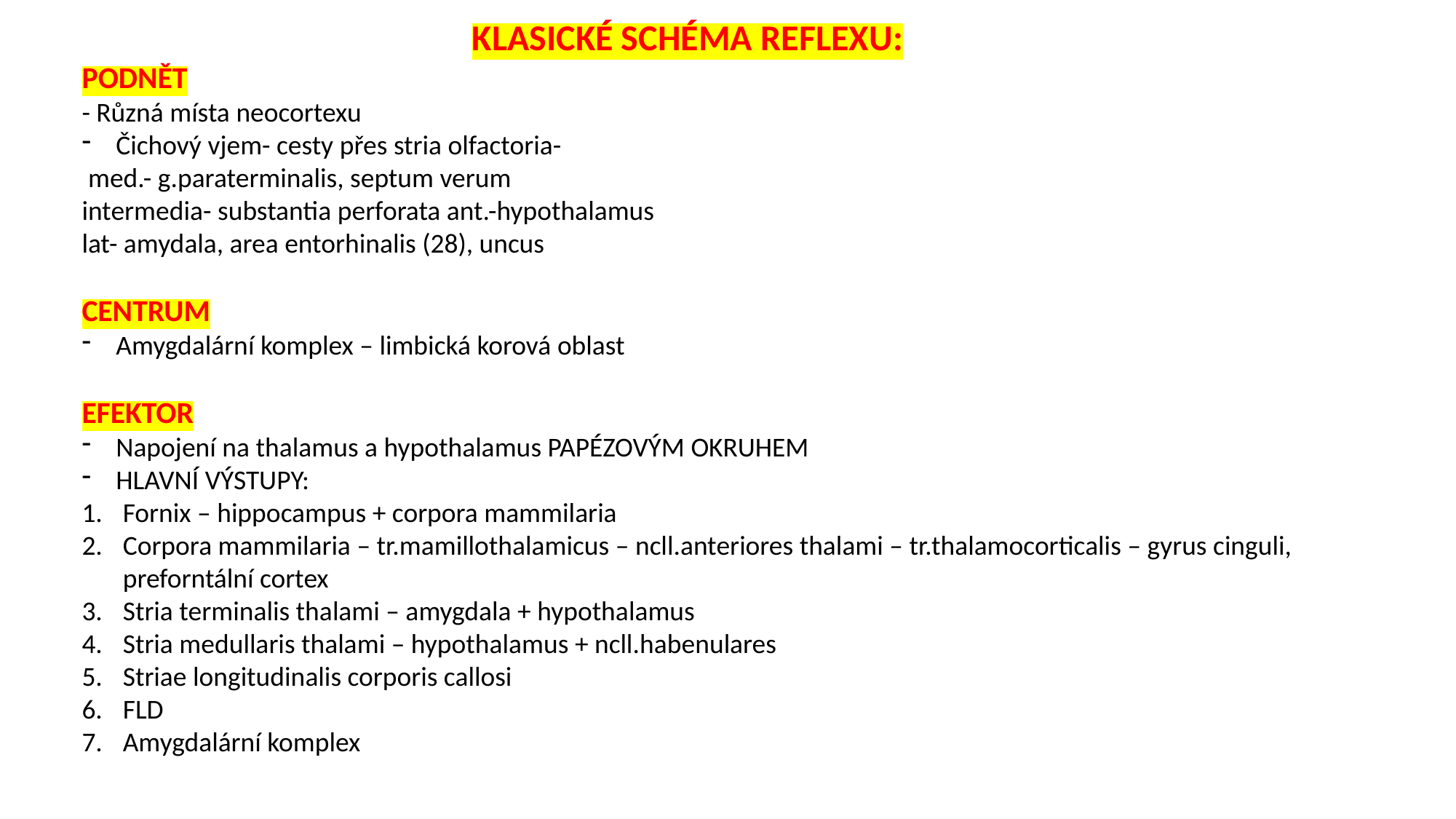

KLASICKÉ SCHÉMA REFLEXU:
PODNĚT
- Různá místa neocortexu
Čichový vjem- cesty přes stria olfactoria-
 med.- g.paraterminalis, septum verum
intermedia- substantia perforata ant.-hypothalamus
lat- amydala, area entorhinalis (28), uncus

CENTRUM
Amygdalární komplex – limbická korová oblast

EFEKTOR
Napojení na thalamus a hypothalamus PAPÉZOVÝM OKRUHEM
HLAVNÍ VÝSTUPY:
Fornix – hippocampus + corpora mammilaria
Corpora mammilaria – tr.mamillothalamicus – ncll.anteriores thalami – tr.thalamocorticalis – gyrus cinguli, preforntální cortex
Stria terminalis thalami – amygdala + hypothalamus
Stria medullaris thalami – hypothalamus + ncll.habenulares
Striae longitudinalis corporis callosi
FLD
Amygdalární komplex